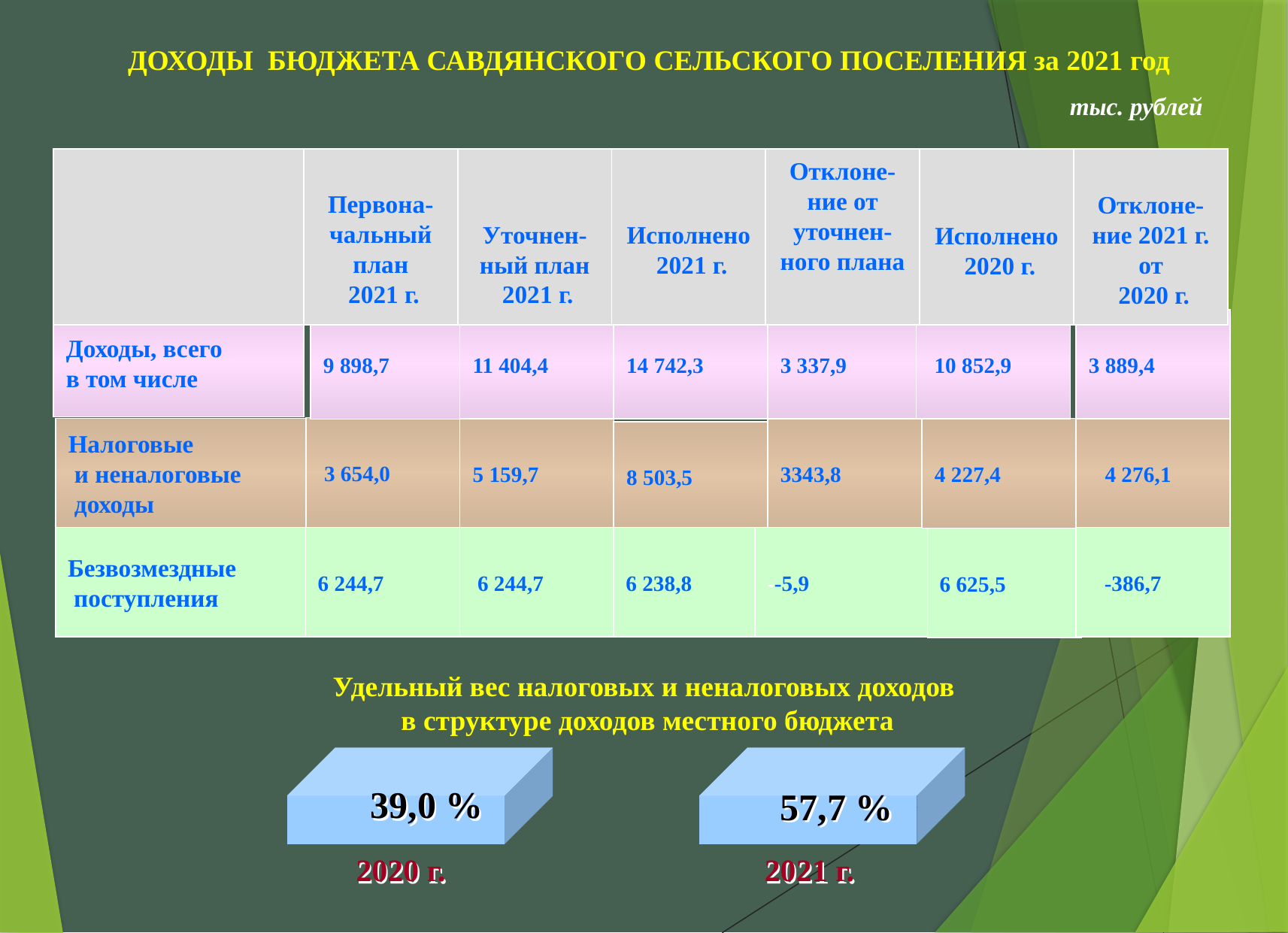

ДОХОДЫ  БЮДЖЕТА САВДЯНСКОГО СЕЛЬСКОГО ПОСЕЛЕНИЯ за 2021 год
тыс. рублей

Отклоне-ние от уточнен-ного плана

Первона-чальный план
 2021 г.
Отклоне-ние 2021 г. от
 2020 г.
Уточнен-ный план
 2021 г.
Исполнено
 2021 г.
Исполнено
 2020 г.
Доходы, всего
в том числе
11 404,4
14 742,3
3 337,9
 10 852,9
3 889,4
9 898,7
 3 654,0
Налоговые
 и неналоговые
 доходы
5 159,7
3343,8
4 227,4
   4 276,1
8 503,5
Безвозмездные
 поступления
6 244,7
 6 244,7
6 238,8
--5,9
   -386,7
6 625,5
Удельный вес налоговых и неналоговых доходов
 в структуре доходов местного бюджета

39,0 %
57,7 %
2020 г.
2021 г.